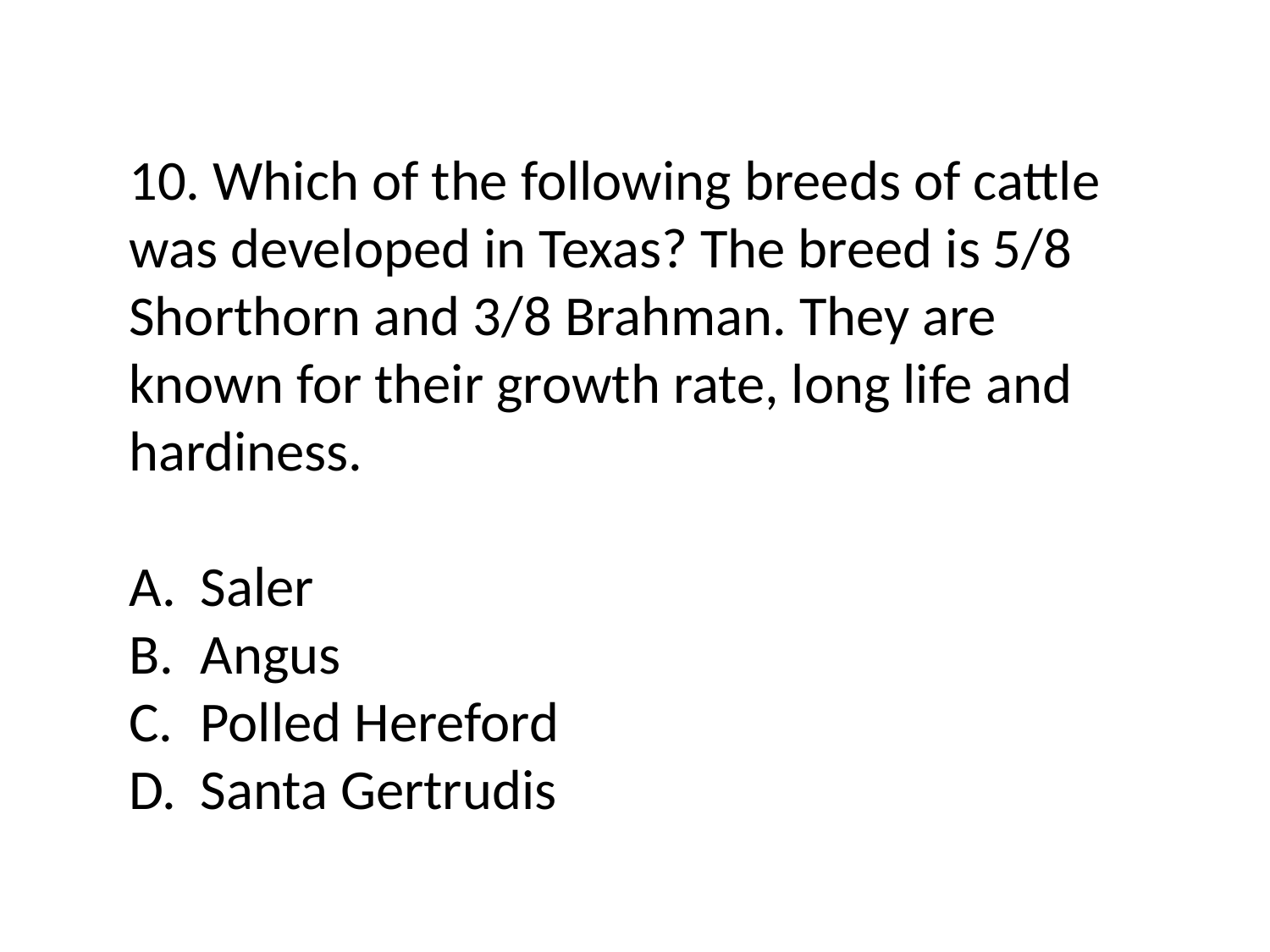

10. Which of the following breeds of cattle was developed in Texas? The breed is 5/8 Shorthorn and 3/8 Brahman. They are known for their growth rate, long life and hardiness.

Saler
Angus
Polled Hereford
Santa Gertrudis